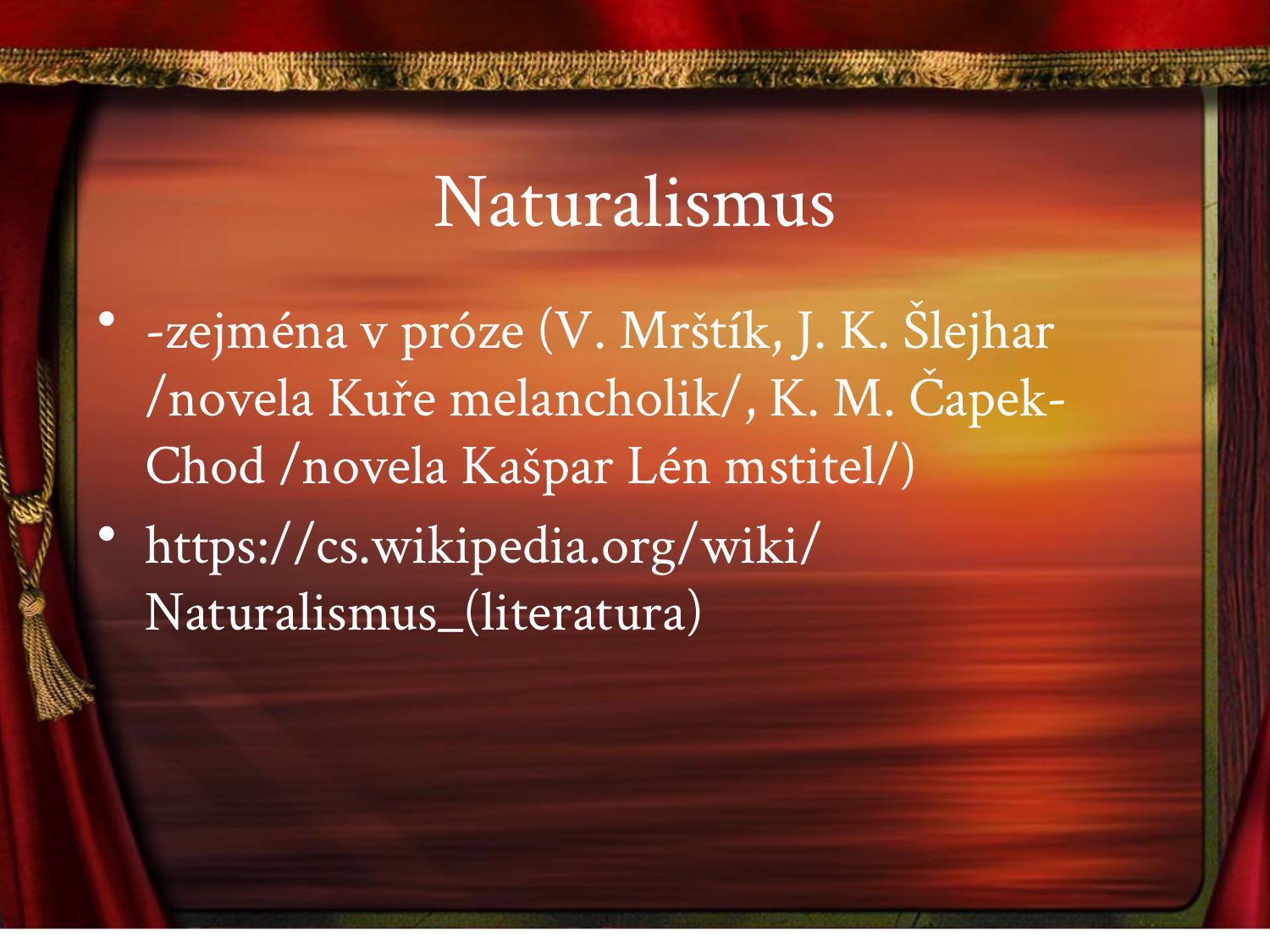

# Naturalismus
-zejména v próze (V. Mrštík, J. K. Šlejhar /novela Kuře melancholik/, K. M. Čapek-Chod /novela Kašpar Lén mstitel/)
https://cs.wikipedia.org/wiki/Naturalismus_(literatura)